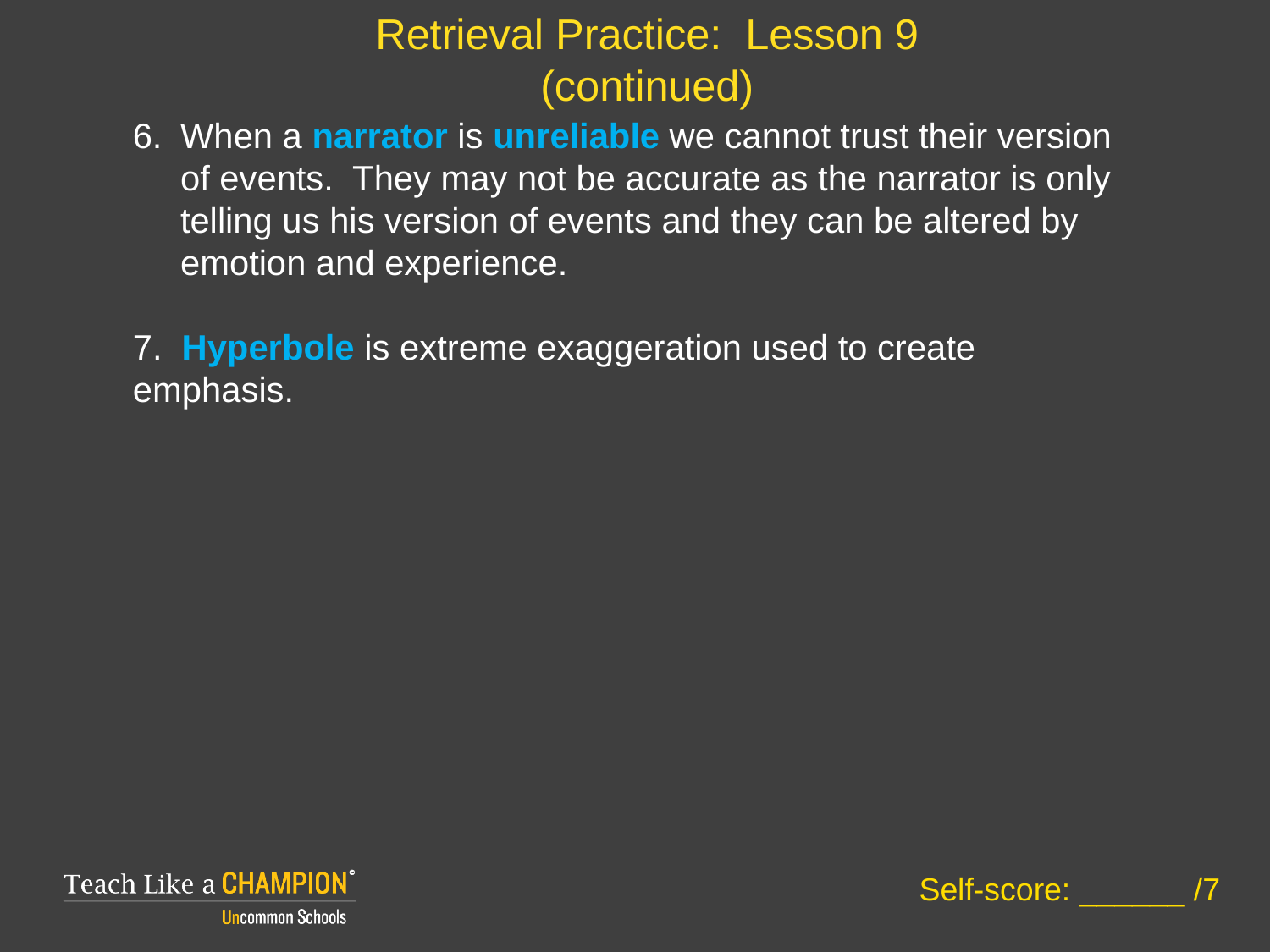

# Retrieval Practice:  Lesson 9 (continued)
When a narrator is unreliable we cannot trust their version of events.  They may not be accurate as the narrator is only telling us his version of events and they can be altered by emotion and experience.

7.  Hyperbole is extreme exaggeration used to create emphasis.
Self-score: ______ /7